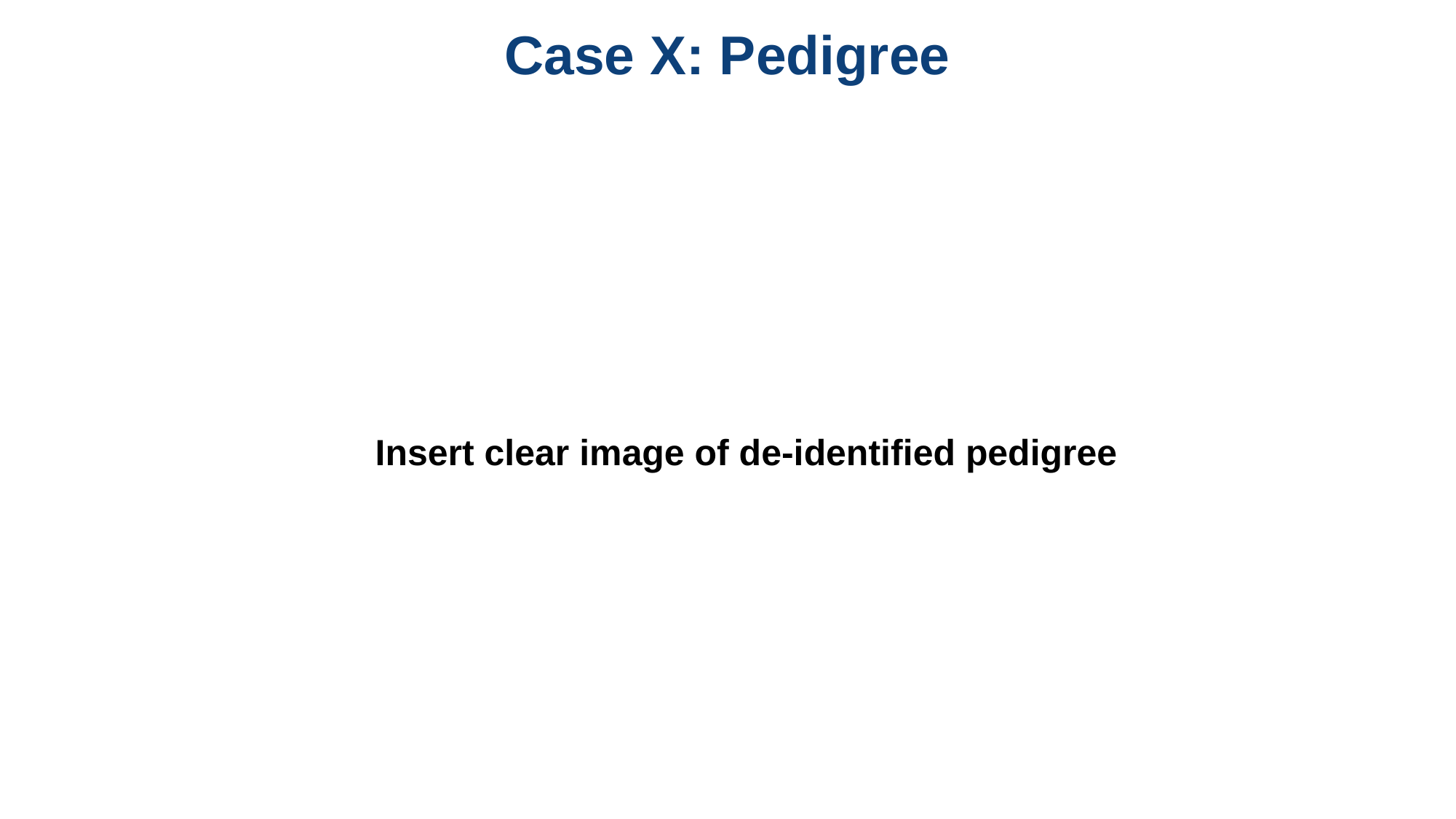

Case X: Pedigree
Insert clear image of de-identified pedigree